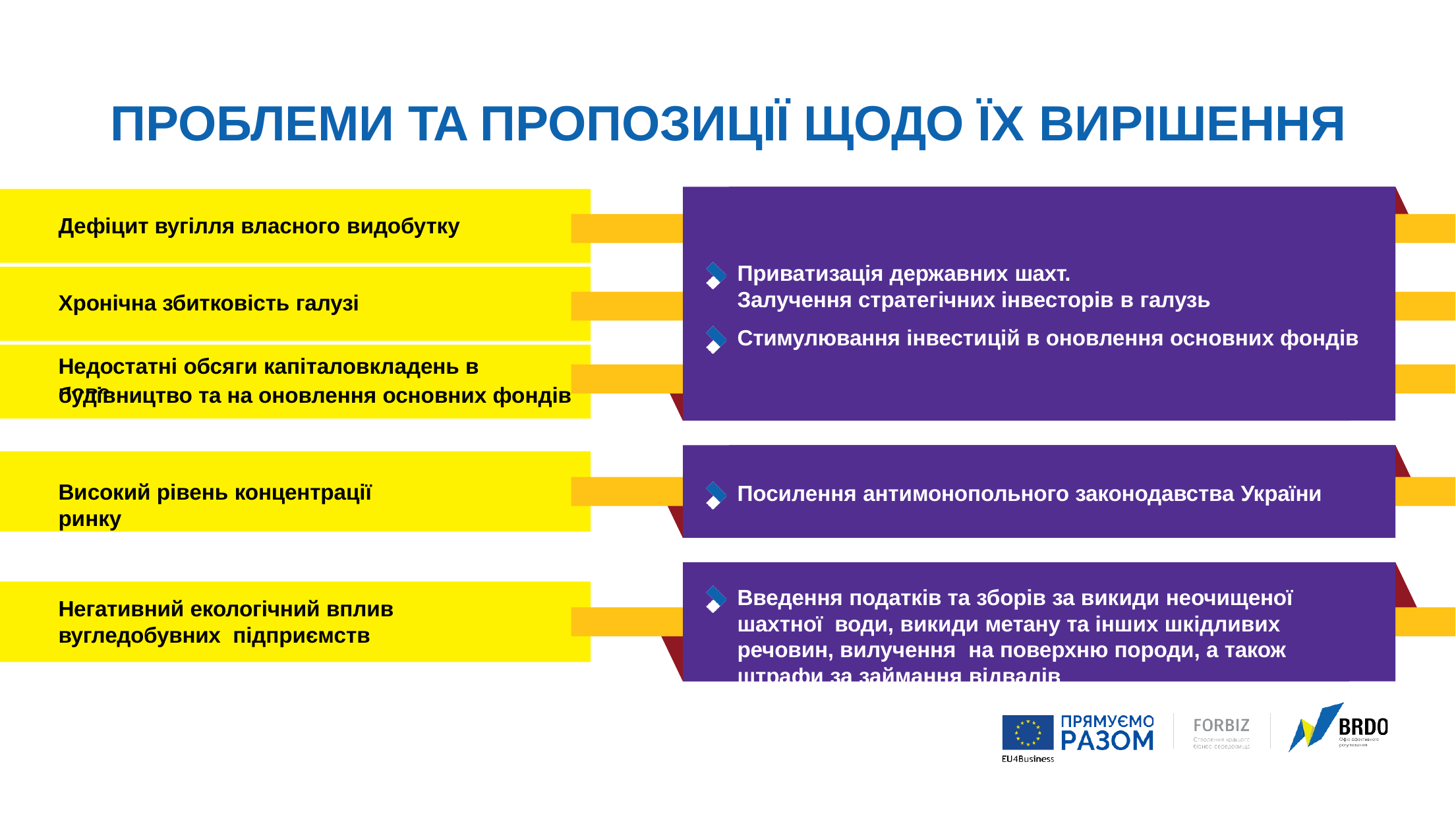

# ПРОБЛЕМИ ТА ПРОПОЗИЦІЇ ЩОДО ЇХ ВИРІШЕННЯ

Дефіцит вугілля власного видобутку

Хронічна збитковість галузі

Недостатні обсяги капіталовкладень в нове

Приватизація державних шахт.
Залучення стратегічних інвесторів в галузь
Стимулювання інвестицій в оновлення основних фондів

будівництво та на оновлення основних фондів

Високий рівень концентрації ринку

Посилення антимонопольного законодавства України

Введення податків та зборів за викиди неочищеної шахтної  води, викиди метану та інших шкідливих речовин, вилучення  на поверхню породи, а також штрафи за займання відвалів

Негативний екологічний вплив вугледобувних  підприємств